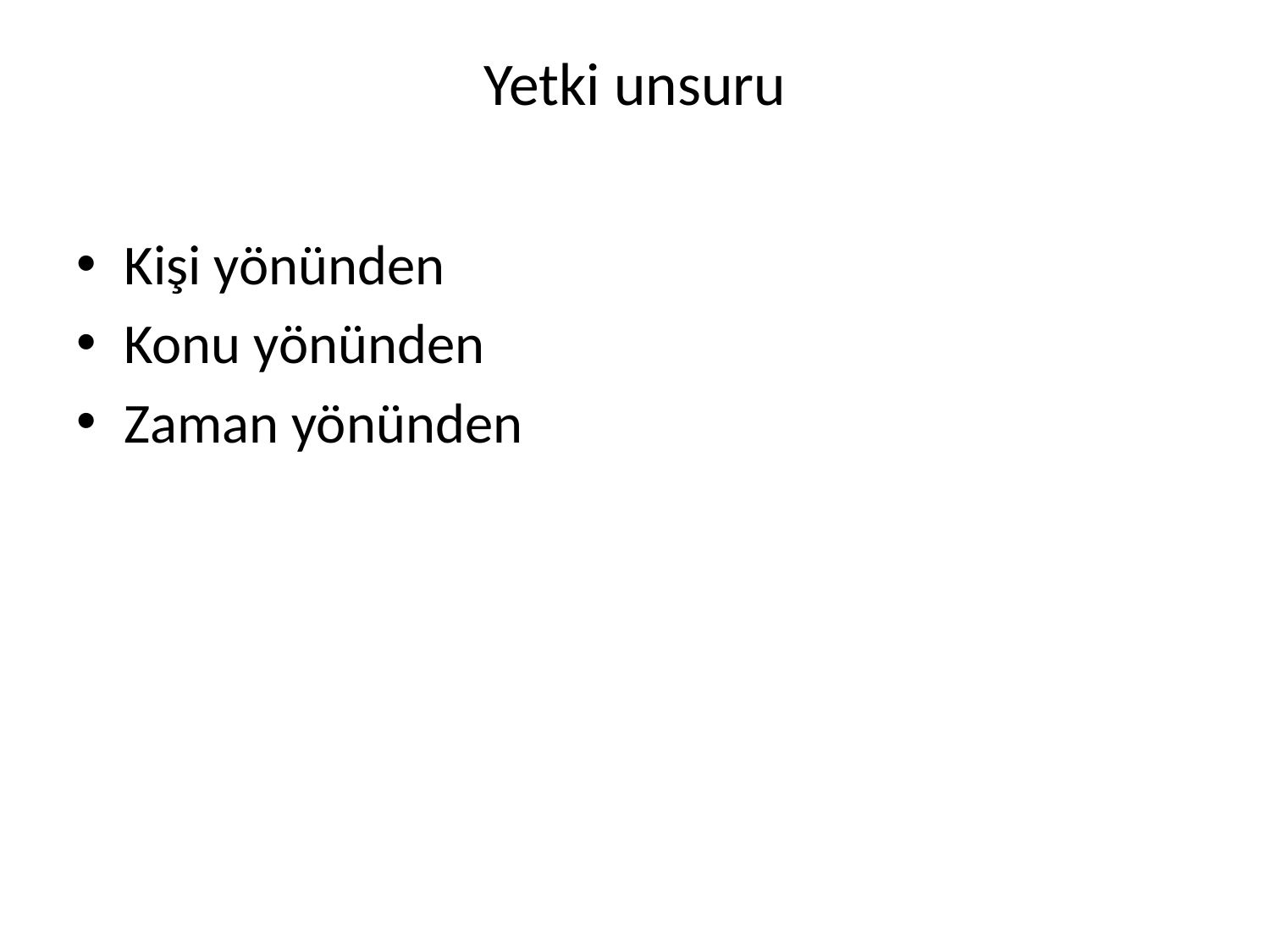

# Yetki unsuru
Kişi yönünden
Konu yönünden
Zaman yönünden